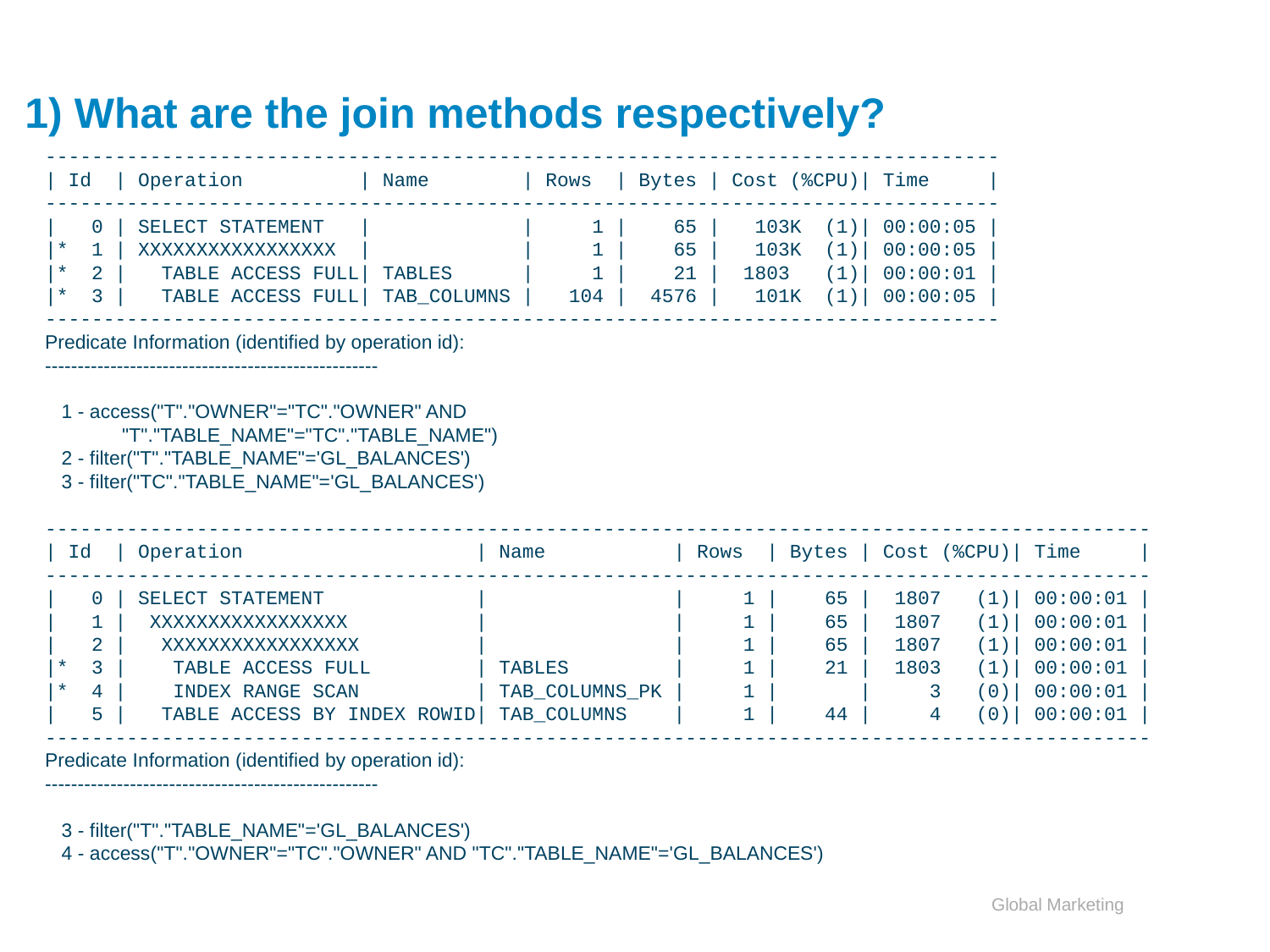

# 1) What are the join methods respectively?
----------------------------------------------------------------------------------
| Id  | Operation          | Name        | Rows  | Bytes | Cost (%CPU)| Time     |
----------------------------------------------------------------------------------
|   0 | SELECT STATEMENT   |             |     1 |    65 |   103K  (1)| 00:00:05 |
|*  1 | XXXXXXXXXXXXXXXXX  |             |     1 |    65 |   103K  (1)| 00:00:05 |
|*  2 |   TABLE ACCESS FULL| TABLES      |     1 |    21 |  1803   (1)| 00:00:01 |
|*  3 |   TABLE ACCESS FULL| TAB_COLUMNS |   104 |  4576 |   101K  (1)| 00:00:05 |
----------------------------------------------------------------------------------
Predicate Information (identified by operation id):
---------------------------------------------------

   1 - access("T"."OWNER"="TC"."OWNER" AND
              "T"."TABLE_NAME"="TC"."TABLE_NAME")
   2 - filter("T"."TABLE_NAME"='GL_BALANCES')
   3 - filter("TC"."TABLE_NAME"='GL_BALANCES')

-----------------------------------------------------------------------------------------------
| Id  | Operation                    | Name           | Rows  | Bytes | Cost (%CPU)| Time     |
-----------------------------------------------------------------------------------------------
|   0 | SELECT STATEMENT             |                |     1 |    65 |  1807   (1)| 00:00:01 |
|   1 |  XXXXXXXXXXXXXXXXX           |                |     1 |    65 |  1807   (1)| 00:00:01 |
|   2 |   XXXXXXXXXXXXXXXXX          |                |     1 |    65 |  1807   (1)| 00:00:01 |
|*  3 |    TABLE ACCESS FULL         | TABLES         |     1 |    21 |  1803   (1)| 00:00:01 |
|*  4 |    INDEX RANGE SCAN          | TAB_COLUMNS_PK |     1 |       |     3   (0)| 00:00:01 |
|   5 |   TABLE ACCESS BY INDEX ROWID| TAB_COLUMNS    |     1 |    44 |     4   (0)| 00:00:01 |
-----------------------------------------------------------------------------------------------
Predicate Information (identified by operation id):
---------------------------------------------------

   3 - filter("T"."TABLE_NAME"='GL_BALANCES')
   4 - access("T"."OWNER"="TC"."OWNER" AND "TC"."TABLE_NAME"='GL_BALANCES')